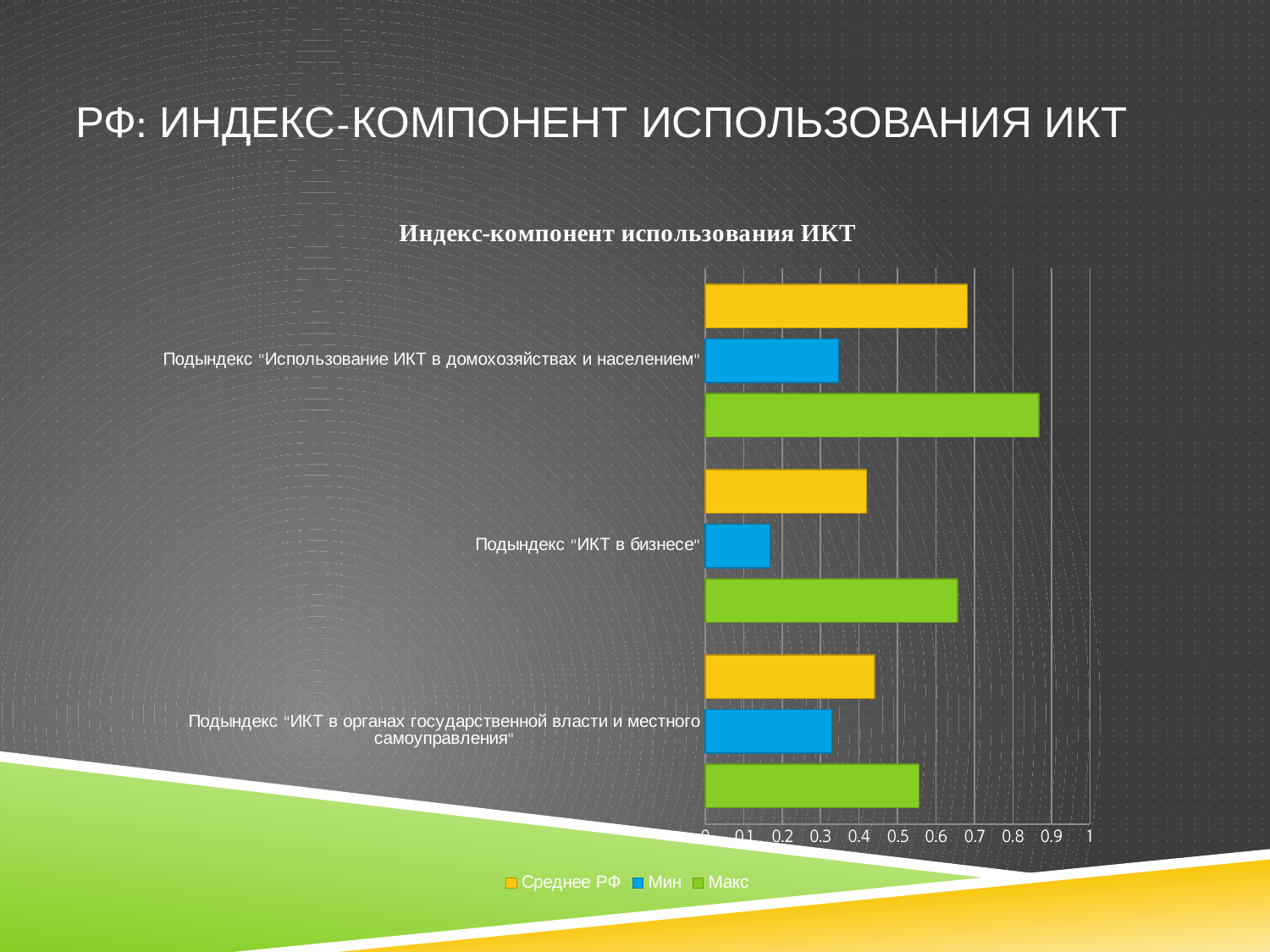

# РФ: Индекс-компонент использования ИКТ

### Chart: Индекс-компонент использования ИКТ

| Category | Макс | Мин | Среднее РФ |
|---|---|---|---|
| Подындекс "ИКТ в органах государственной власти и местного самоуправления" | 0.556 | 0.329 | 0.440188888888889 |
| Подындекс "ИКТ в бизнесе" | 0.656 | 0.168 | 0.419177777777778 |
| Подындекс "Использование ИКТ в домохозяйствах и населением" | 0.867 | 0.347 | 0.680988888888889 |